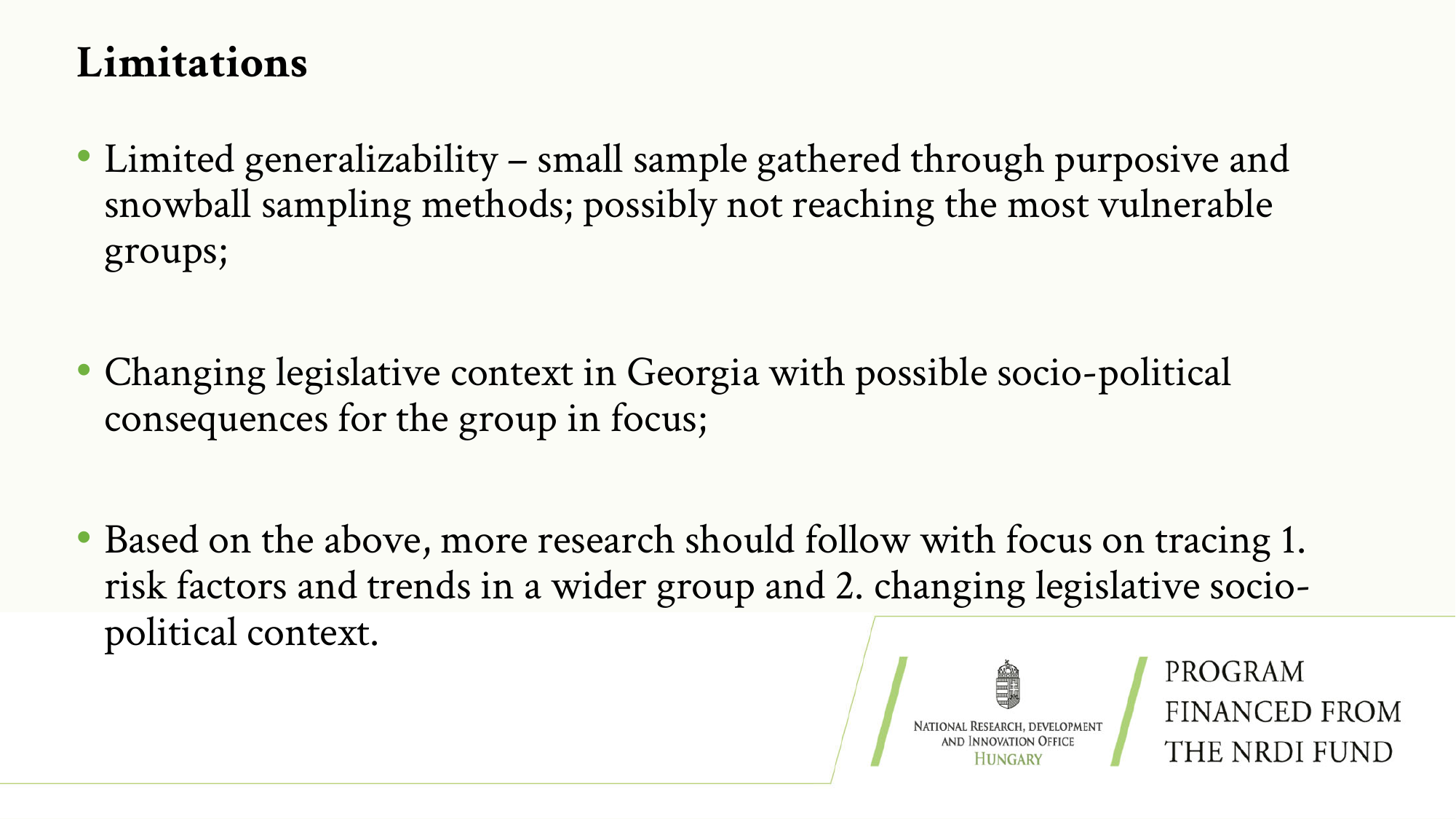

# Limitations
Limited generalizability – small sample gathered through purposive and snowball sampling methods; possibly not reaching the most vulnerable groups;

Changing legislative context in Georgia with possible socio-political consequences for the group in focus;

Based on the above, more research should follow with focus on tracing 1. risk factors and trends in a wider group and 2. changing legislative socio-political context.